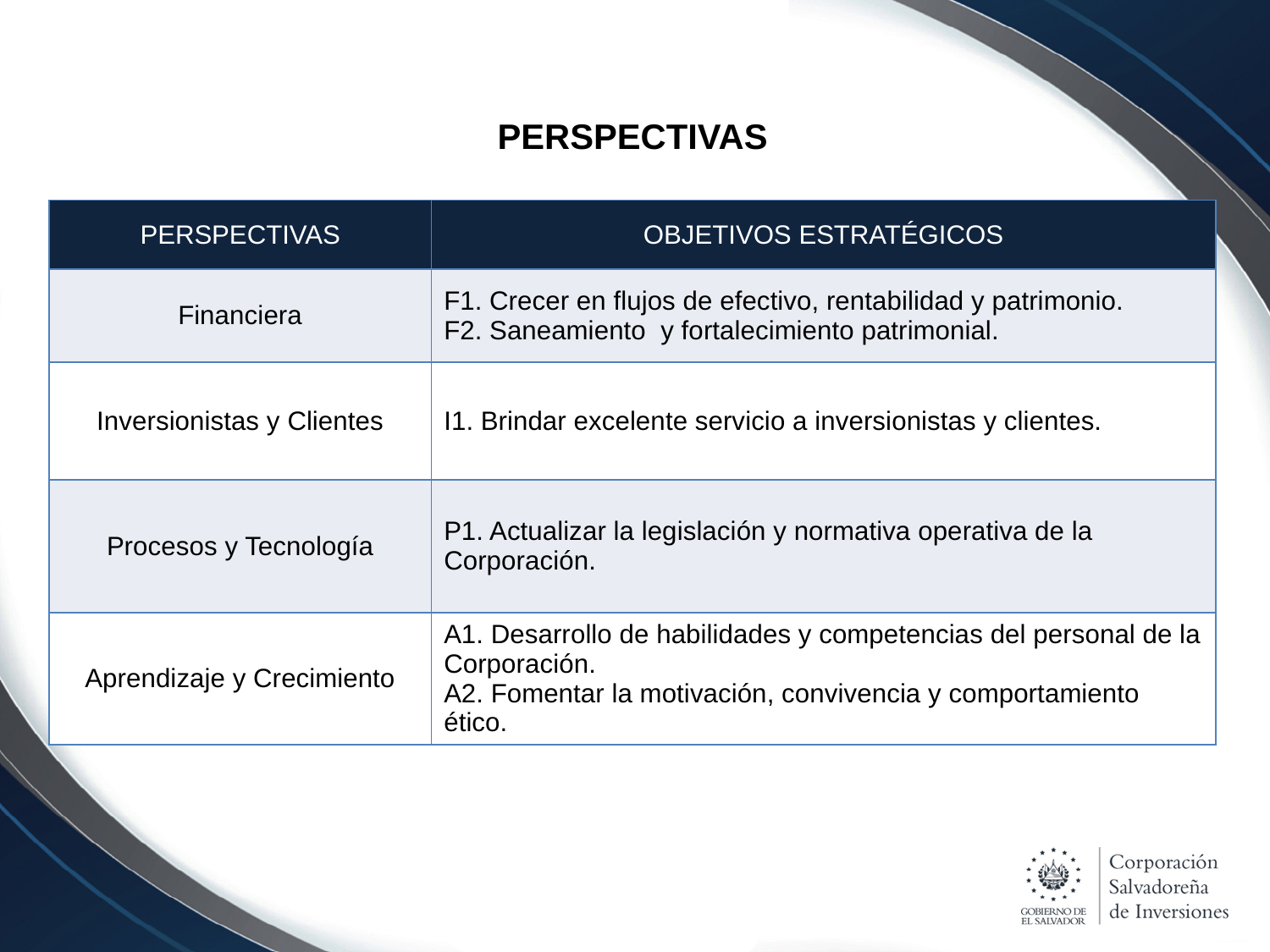

# PERSPECTIVAS
| PERSPECTIVAS | OBJETIVOS ESTRATÉGICOS |
| --- | --- |
| Financiera | F1. Crecer en flujos de efectivo, rentabilidad y patrimonio. F2. Saneamiento y fortalecimiento patrimonial. |
| Inversionistas y Clientes | I1. Brindar excelente servicio a inversionistas y clientes. |
| Procesos y Tecnología | P1. Actualizar la legislación y normativa operativa de la Corporación. |
| Aprendizaje y Crecimiento | A1. Desarrollo de habilidades y competencias del personal de la Corporación. A2. Fomentar la motivación, convivencia y comportamiento ético. |